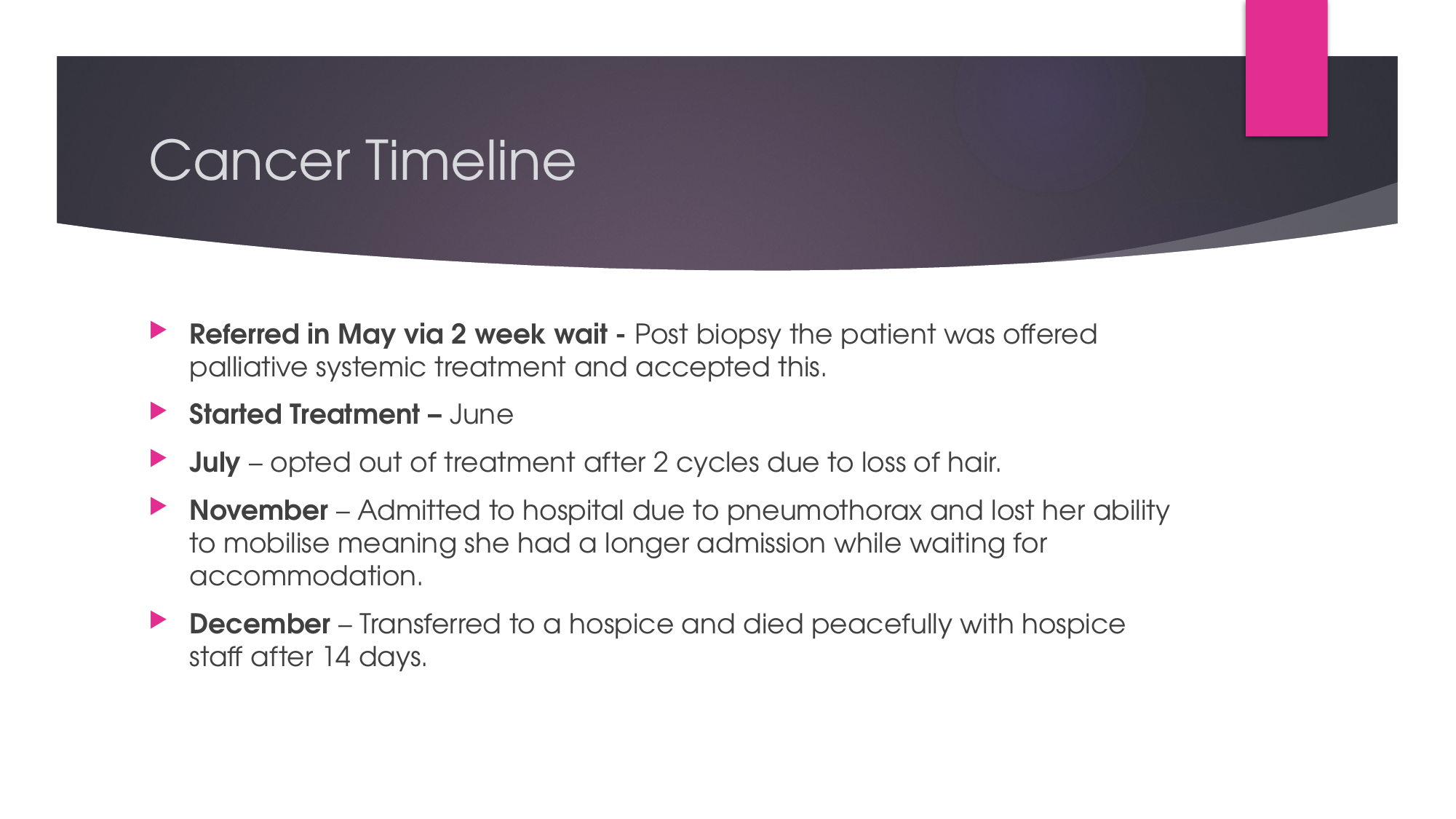

# Cancer Timeline
Referred in May via 2 week wait - Post biopsy the patient was offered palliative systemic treatment and accepted this.
Started Treatment – June
July – opted out of treatment after 2 cycles due to loss of hair.
November – Admitted to hospital due to pneumothorax and lost her ability to mobilise meaning she had a longer admission while waiting for accommodation.
December – Transferred to a hospice and died peacefully with hospice staff after 14 days.